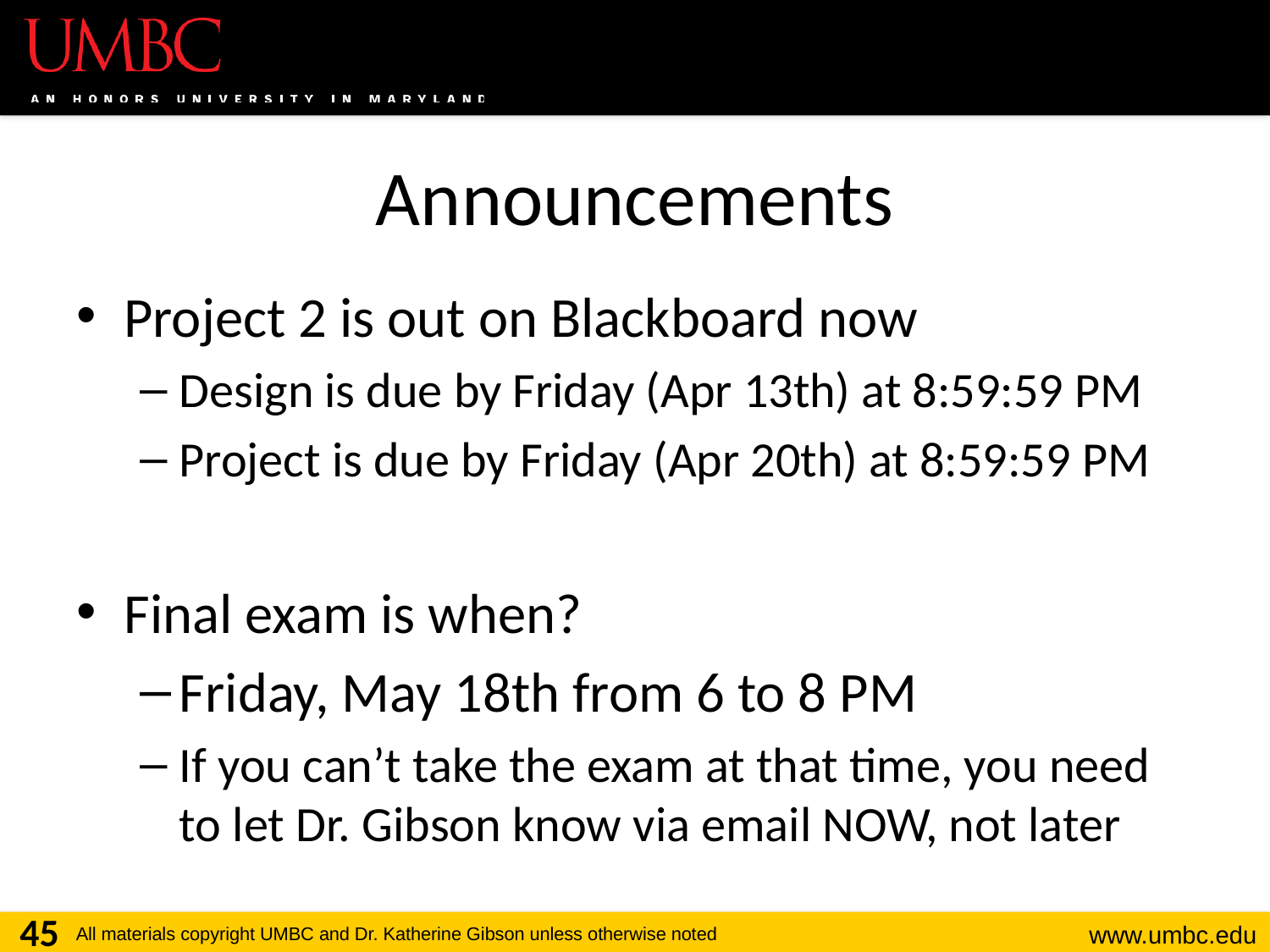

# Announcements
Project 2 is out on Blackboard now
Design is due by Friday (Apr 13th) at 8:59:59 PM
Project is due by Friday (Apr 20th) at 8:59:59 PM

Final exam is when?
Friday, May 18th from 6 to 8 PM
If you can’t take the exam at that time, you need to let Dr. Gibson know via email NOW, not later

45